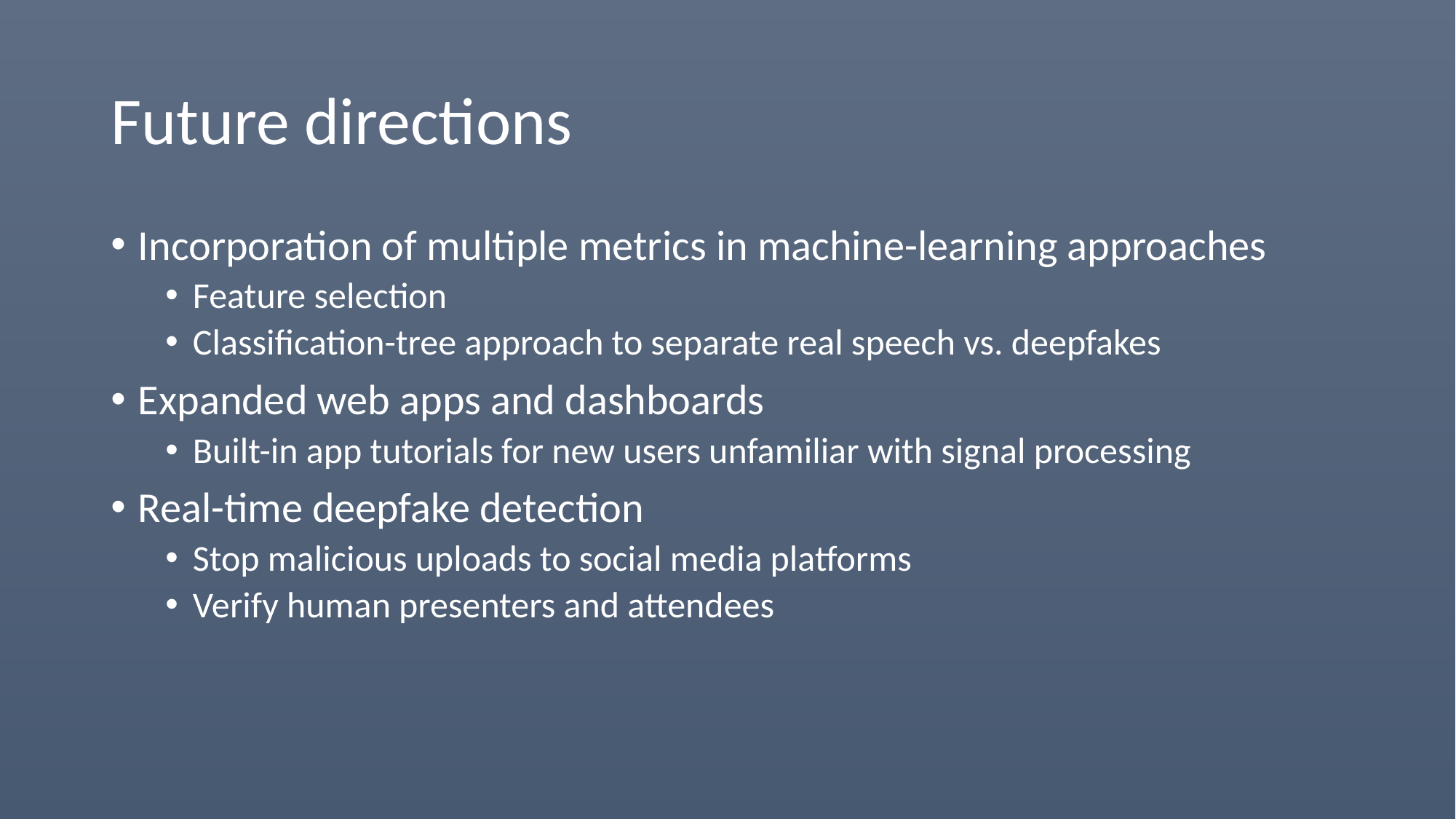

# Future directions
Incorporation of multiple metrics in machine-learning approaches
Feature selection
Classification-tree approach to separate real speech vs. deepfakes
Expanded web apps and dashboards
Built-in app tutorials for new users unfamiliar with signal processing
Real-time deepfake detection
Stop malicious uploads to social media platforms
Verify human presenters and attendees